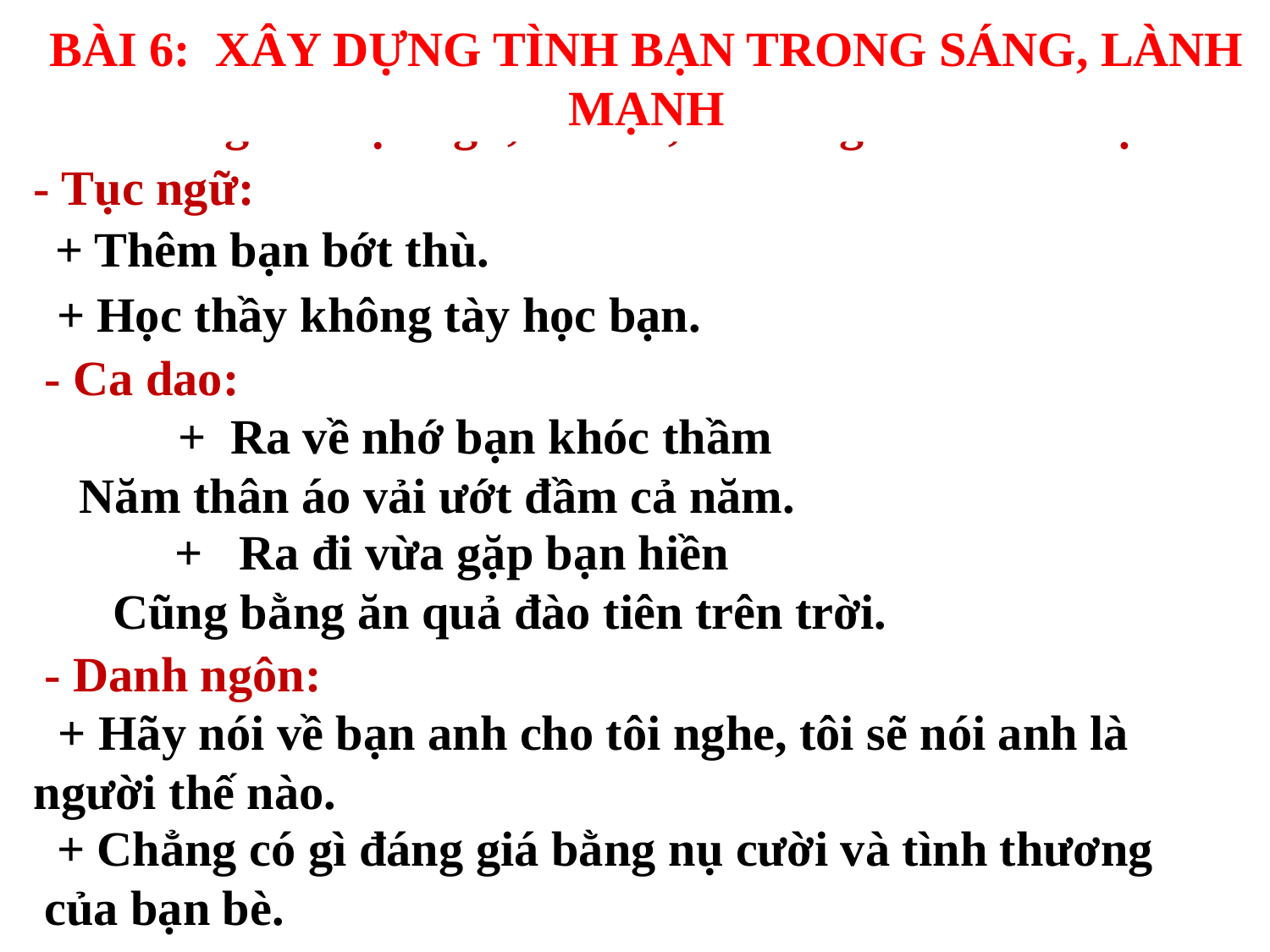

BÀI 6:  XÂY DỰNG TÌNH BẠN TRONG SÁNG, LÀNH MẠNH
*  Những câu tục ngữ, ca dao, danh ngôn về tình bạn:
- Tục ngữ:
+ Thêm bạn bớt thù.
 + Học thầy không tày học bạn.
- Ca dao:
          +  Ra về nhớ bạn khóc thầm
  Năm thân áo vải ướt đầm cả năm.
        +   Ra đi vừa gặp bạn hiền
   Cũng bằng ăn quả đào tiên trên trời.
- Danh ngôn:
  + Hãy nói về bạn anh cho tôi nghe, tôi sẽ nói anh là người thế nào.
 + Chẳng có gì đáng giá bằng nụ cười và tình thương của bạn bè.